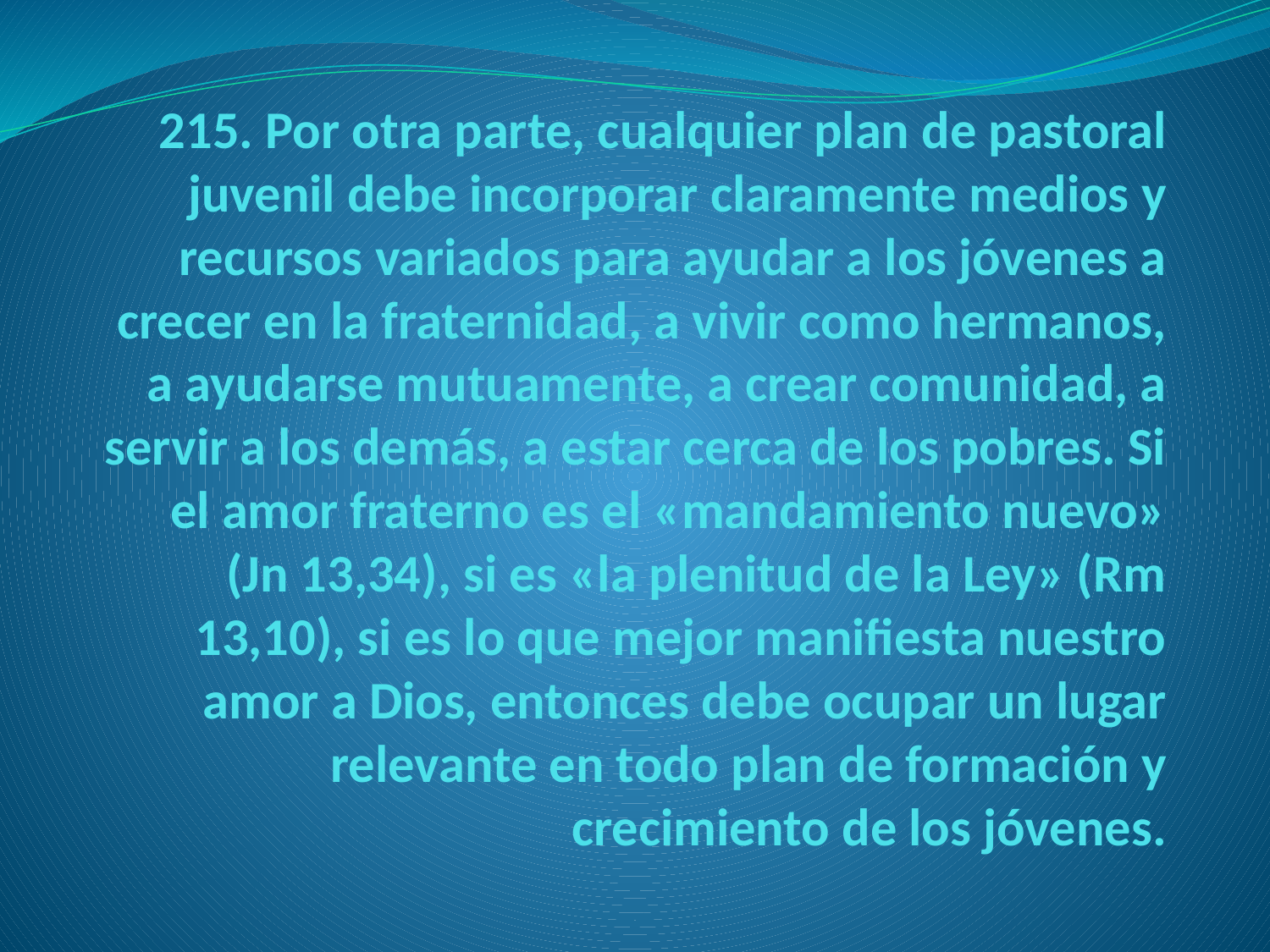

# 215. Por otra parte, cualquier plan de pastoral juvenil debe incorporar claramente medios y recursos variados para ayudar a los jóvenes a crecer en la fraternidad, a vivir como hermanos, a ayudarse mutuamente, a crear comunidad, a servir a los demás, a estar cerca de los pobres. Si el amor fraterno es el «mandamiento nuevo» (Jn 13,34), si es «la plenitud de la Ley» (Rm 13,10), si es lo que mejor manifiesta nuestro amor a Dios, entonces debe ocupar un lugar relevante en todo plan de formación y crecimiento de los jóvenes.